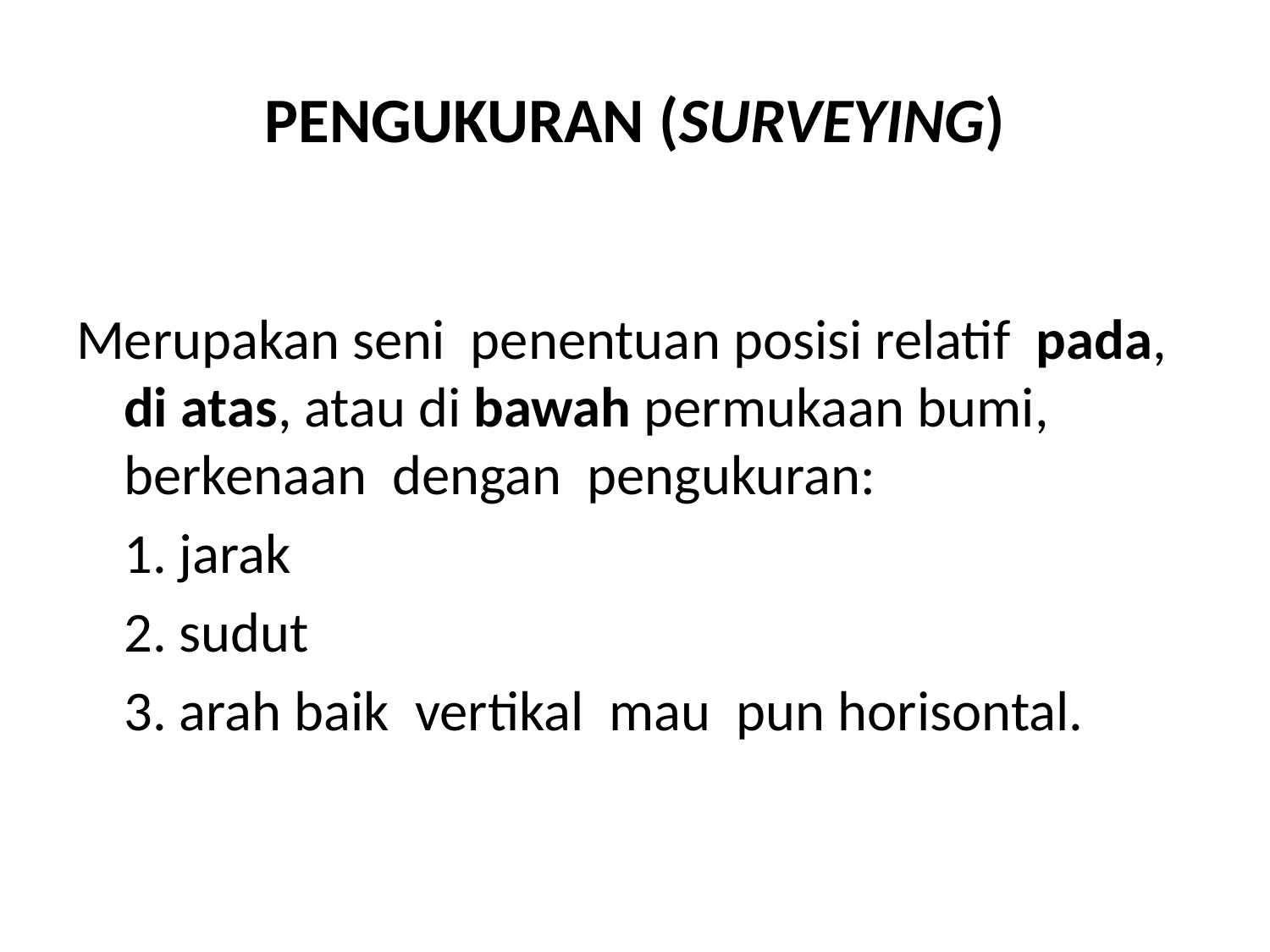

# PENGUKURAN (SURVEYING)
Merupakan seni  penentuan posisi relatif  pada, di atas, atau di bawah permukaan bumi,  berkenaan  dengan  pengukuran:
	1. jarak
	2. sudut
	3. arah baik  vertikal  mau  pun horisontal.